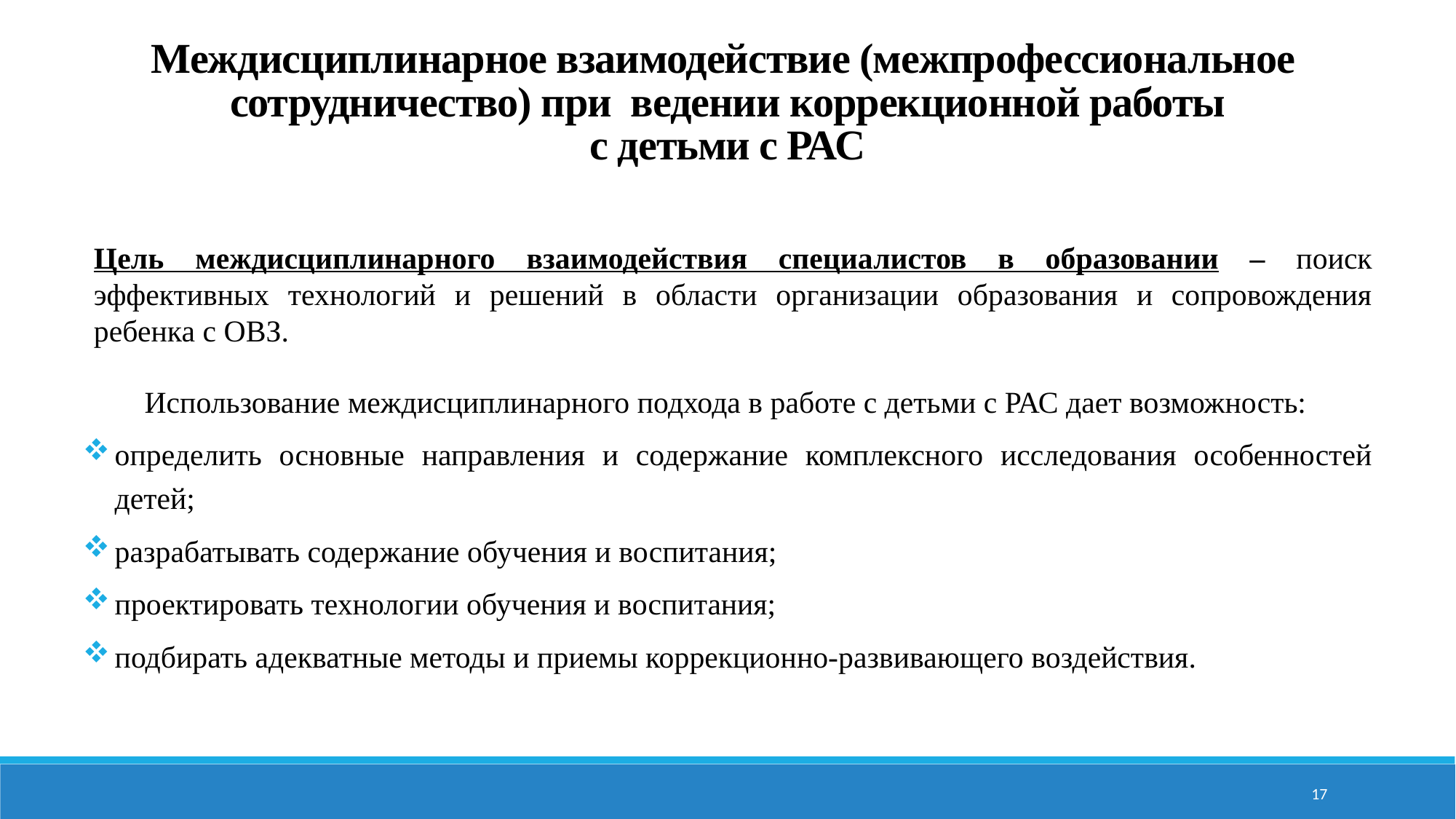

Междисциплинарное взаимодействие (межпрофессиональное  сотрудничество) при  ведении коррекционной работы
с детьми с РАС
Цель междисциплинарного взаимодействия специалистов в образовании – поиск эффективных технологий и решений в области организации образования и сопровождения ребенка с ОВЗ.
Использование междисциплинарного подхода в работе с детьми с РАС дает возможность:
определить основные направления и содержание комплексного исследования особенностей детей;
разрабатывать содержание обучения и воспитания;
проектировать технологии обучения и воспитания;
подбирать адекватные методы и приемы коррекционно-развивающего воздействия.
17